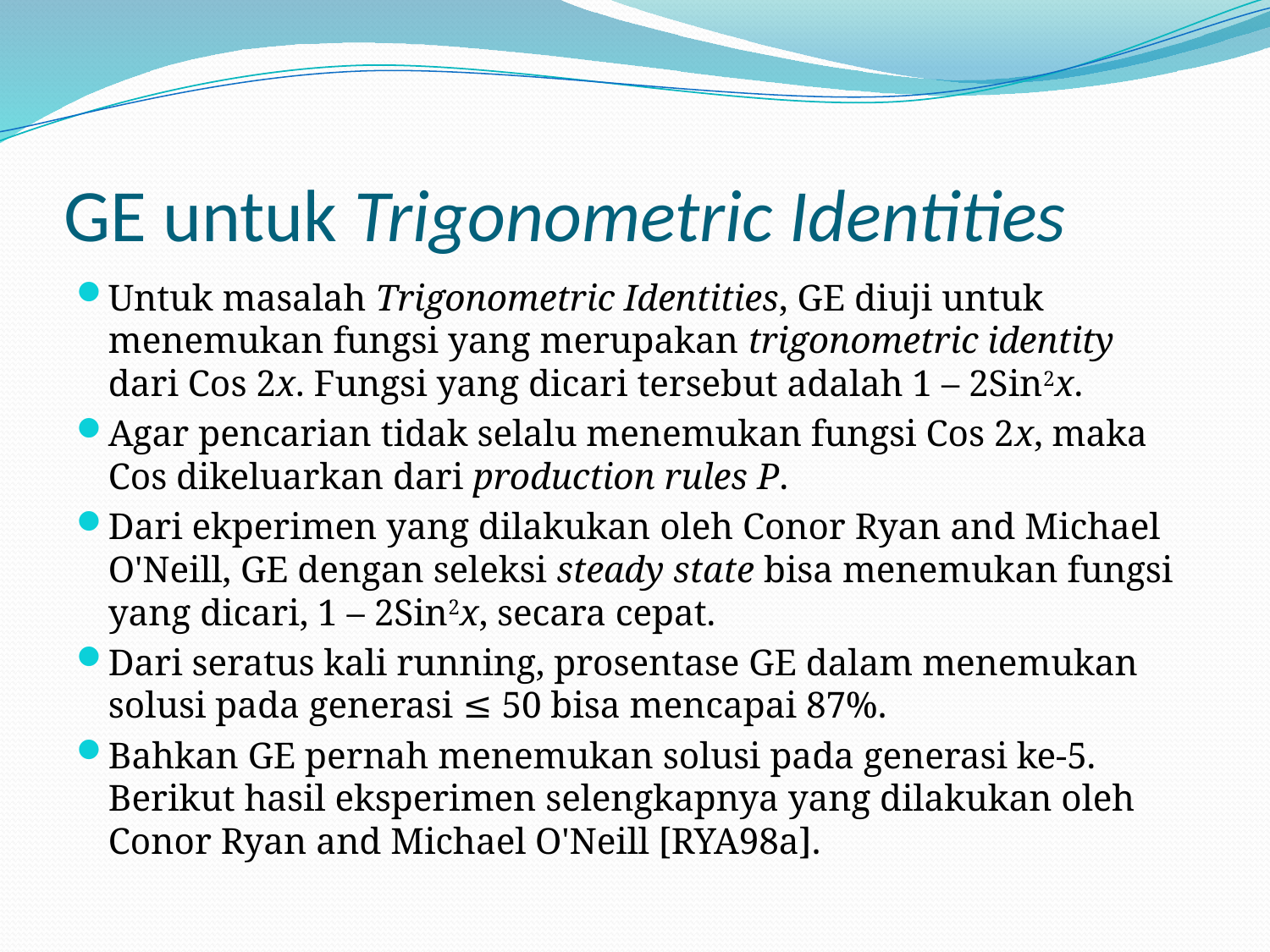

# GE untuk Trigonometric Identities
Untuk masalah Trigonometric Identities, GE diuji untuk menemukan fungsi yang merupakan trigonometric identity dari Cos 2x. Fungsi yang dicari tersebut adalah 1 – 2Sin2x.
Agar pencarian tidak selalu menemukan fungsi Cos 2x, maka Cos dikeluarkan dari production rules P.
Dari ekperimen yang dilakukan oleh Conor Ryan and Michael O'Neill, GE dengan seleksi steady state bisa menemukan fungsi yang dicari, 1 – 2Sin2x, secara cepat.
Dari seratus kali running, prosentase GE dalam menemukan solusi pada generasi ≤ 50 bisa mencapai 87%.
Bahkan GE pernah menemukan solusi pada generasi ke-5. Berikut hasil eksperimen selengkapnya yang dilakukan oleh Conor Ryan and Michael O'Neill [RYA98a].